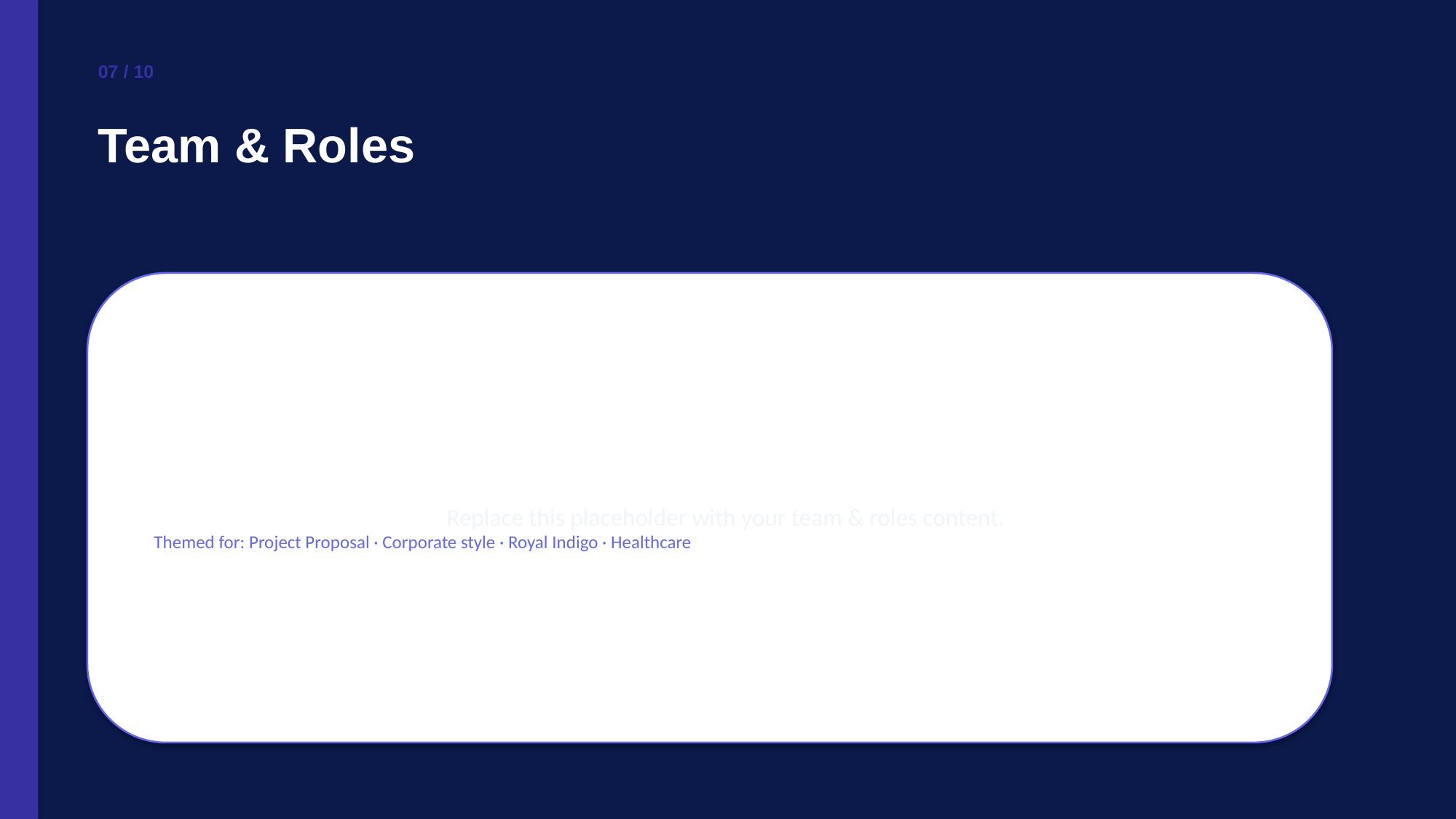

07 / 10
Team & Roles
Replace this placeholder with your team & roles content.
Themed for: Project Proposal · Corporate style · Royal Indigo · Healthcare